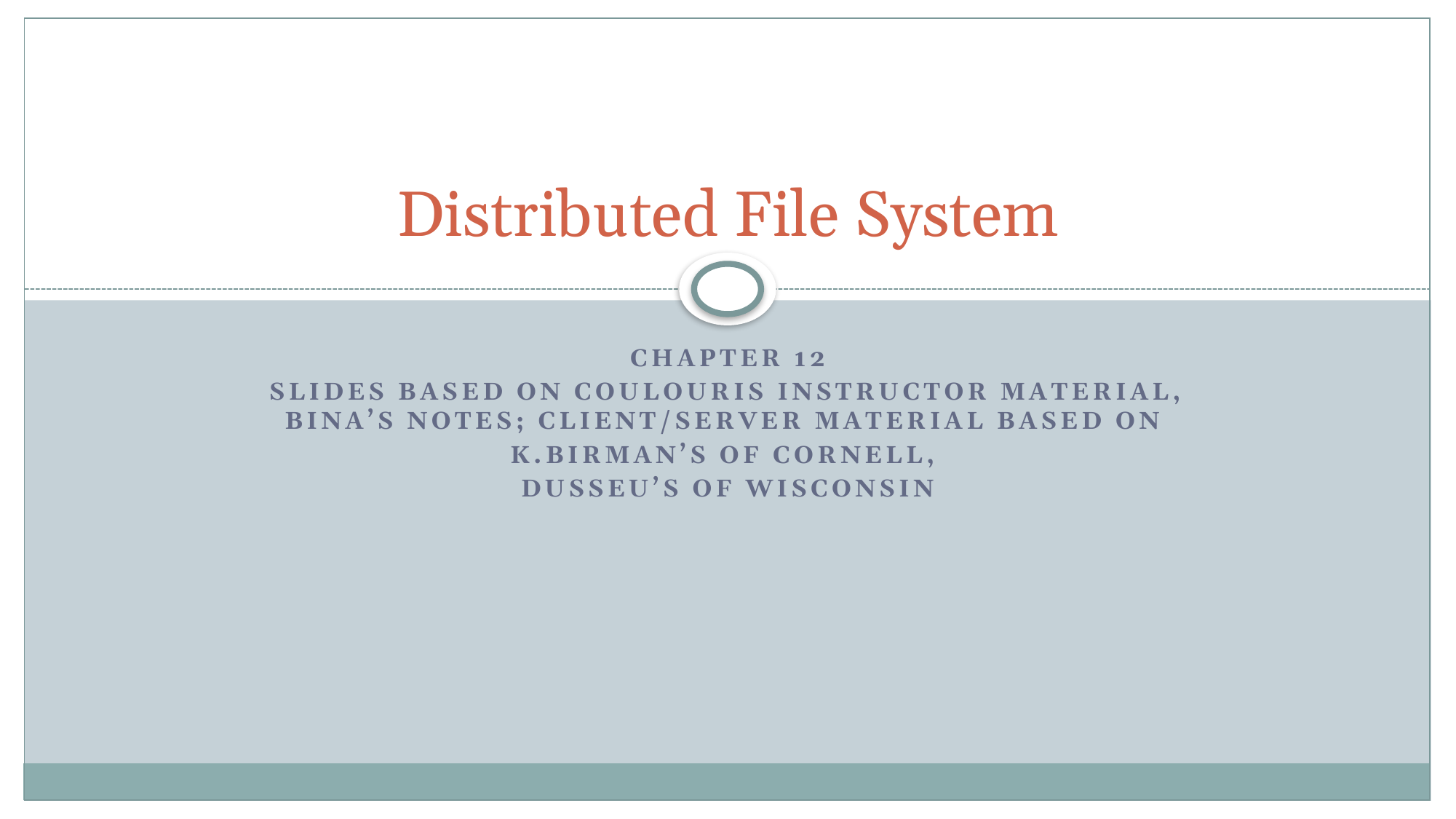

# Distributed File System
Chapter 12
Slides based on Coulouris Instructor material, Bina’s notes; Client/server material based on
K.Birman’s of Cornell,
Dusseu’s of Wisconsin